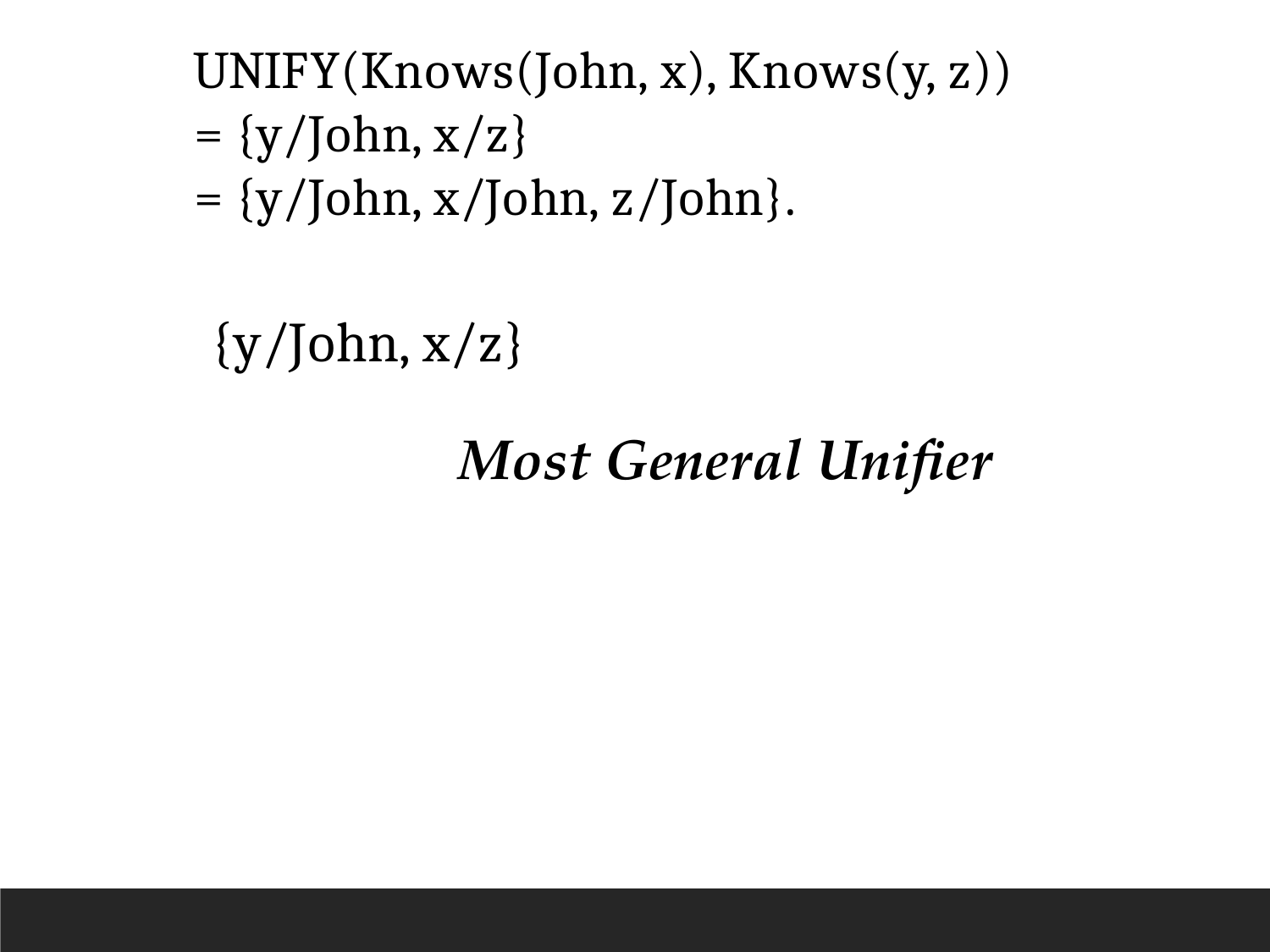

UNIFY(Knows(John, x), Knows(y, z))
= {y/John, x/z}
= {y/John, x/John, z/John}.
{y/John, x/z}
Most General Unifier